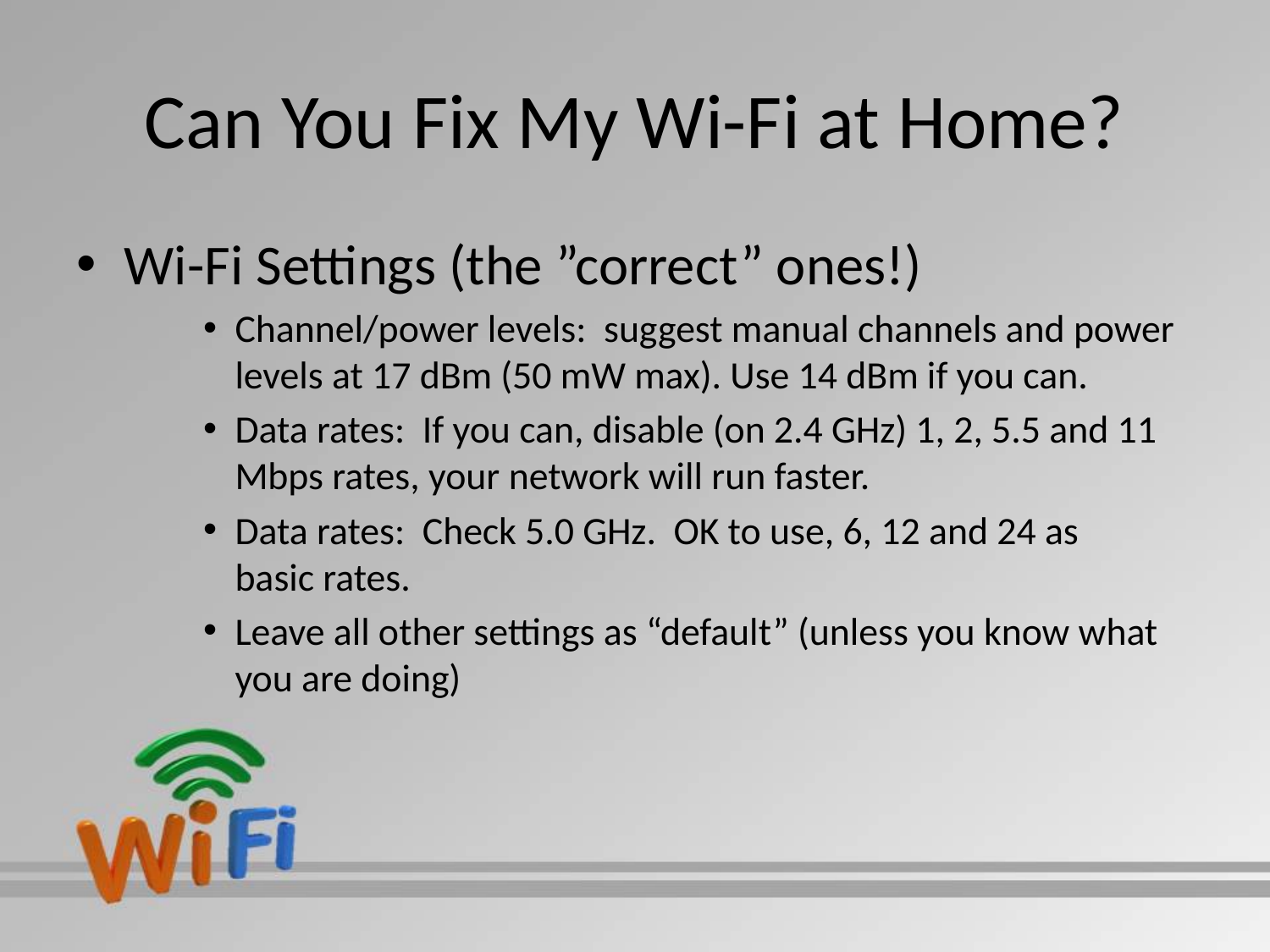

# Can You Fix My Wi-Fi at Home?
Wi-Fi Settings (the ”correct” ones!)
Channel/power levels:  suggest manual channels and power levels at 17 dBm (50 mW max). Use 14 dBm if you can.
Data rates:  If you can, disable (on 2.4 GHz) 1, 2, 5.5 and 11 Mbps rates, your network will run faster.
Data rates:  Check 5.0 GHz.  OK to use, 6, 12 and 24 as     basic rates.
Leave all other settings as “default” (unless you know what you are doing)